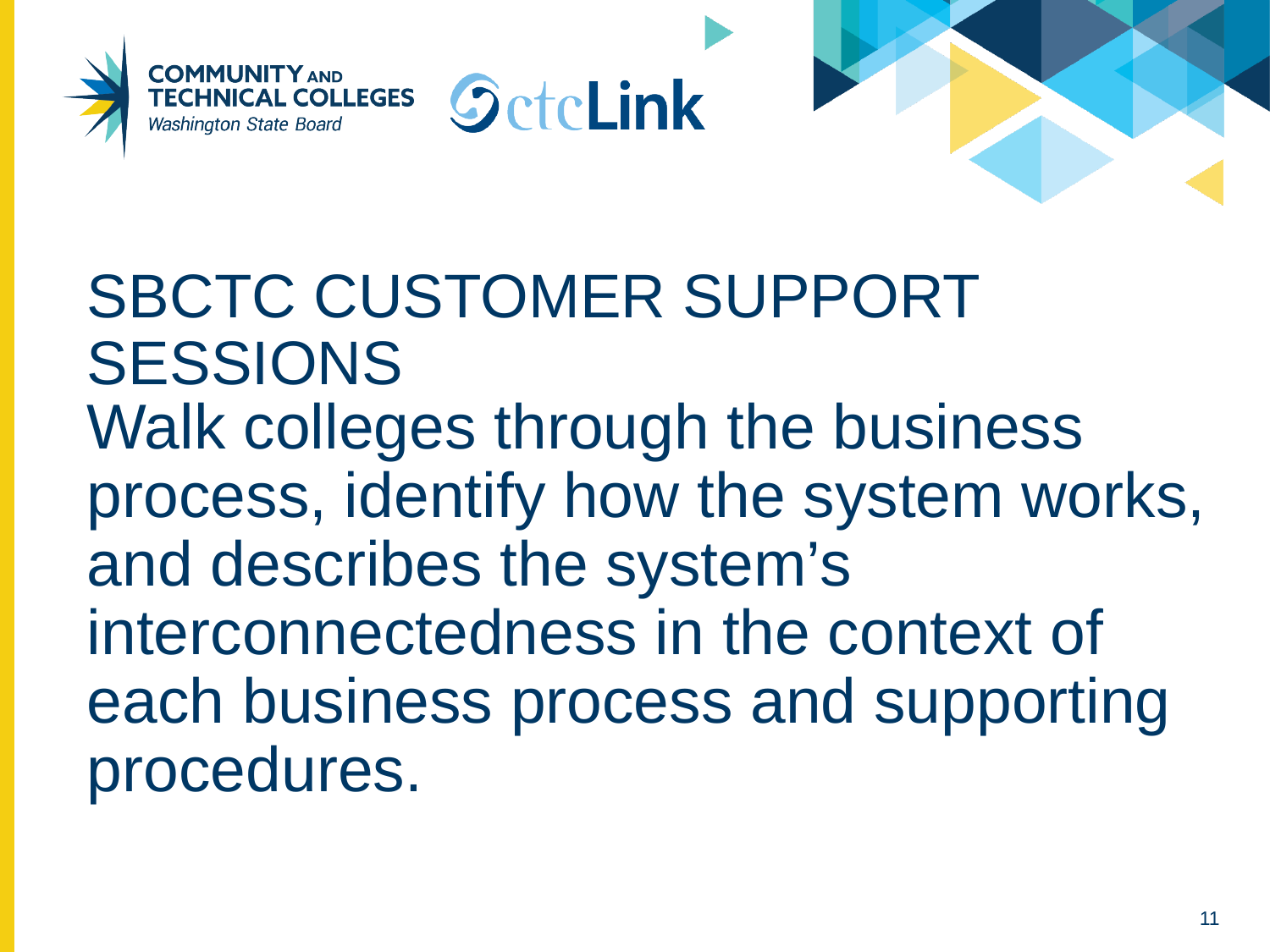

# SBCTC Customer support sessions
Walk colleges through the business process, identify how the system works, and describes the system’s interconnectedness in the context of each business process and supporting procedures.
11